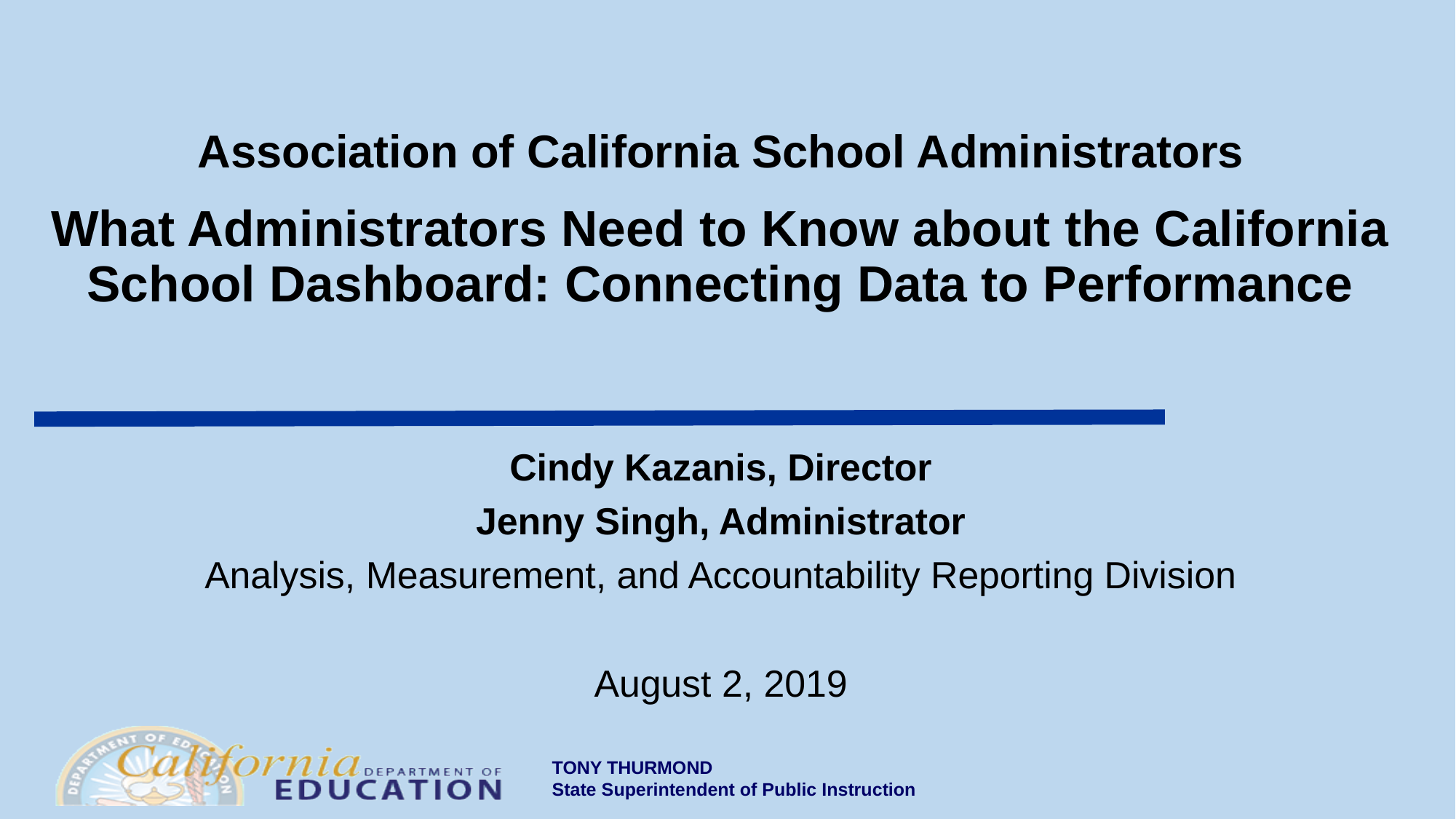

# Association of California School Administrators What Administrators Need to Know about the California School Dashboard: Connecting Data to Performance
Cindy Kazanis, Director
Jenny Singh, Administrator
Analysis, Measurement, and Accountability Reporting Division

August 2, 2019